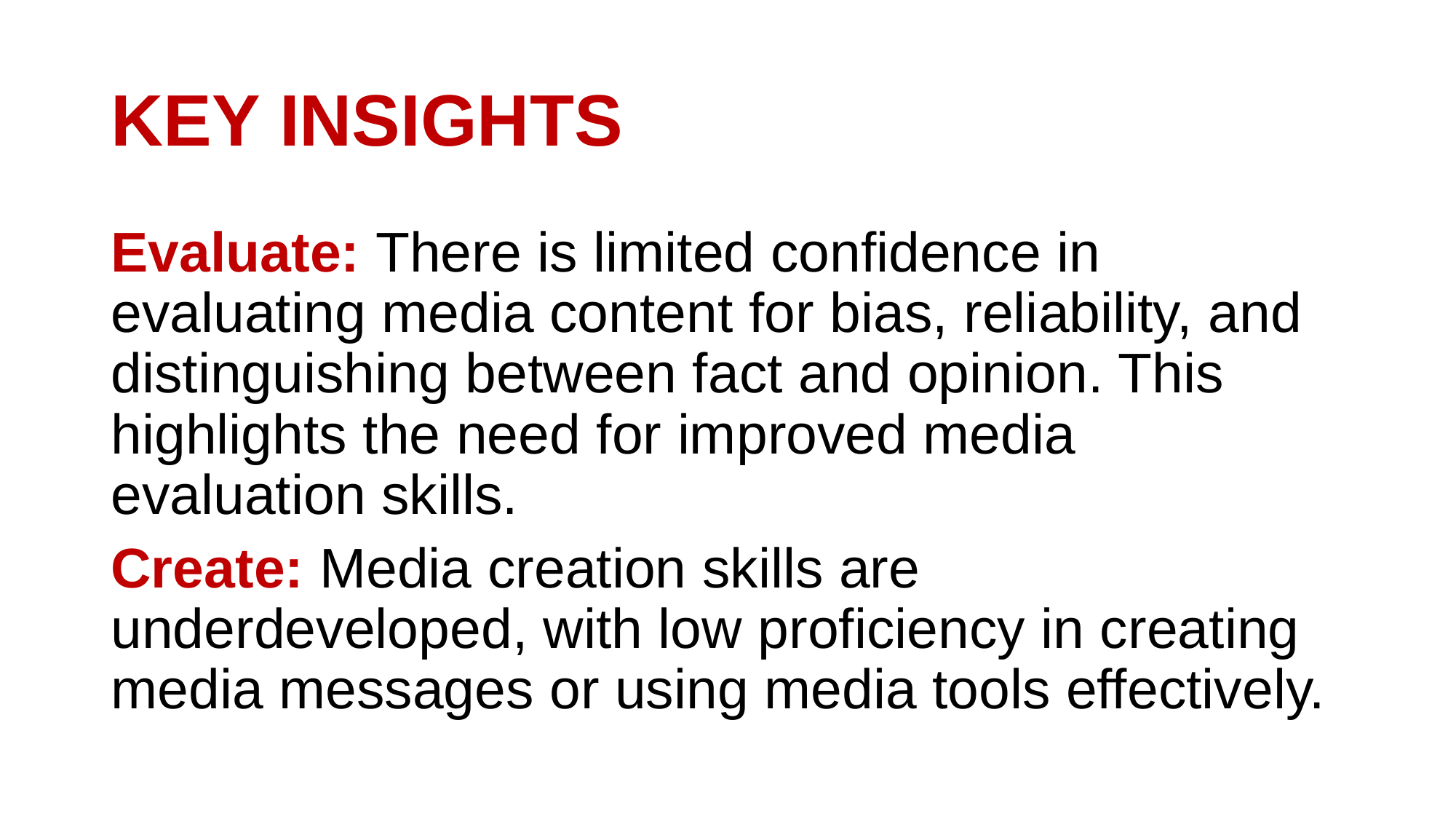

# KEY INSIGHTS
Evaluate: There is limited confidence in evaluating media content for bias, reliability, and distinguishing between fact and opinion. This highlights the need for improved media evaluation skills.
Create: Media creation skills are underdeveloped, with low proficiency in creating media messages or using media tools effectively.